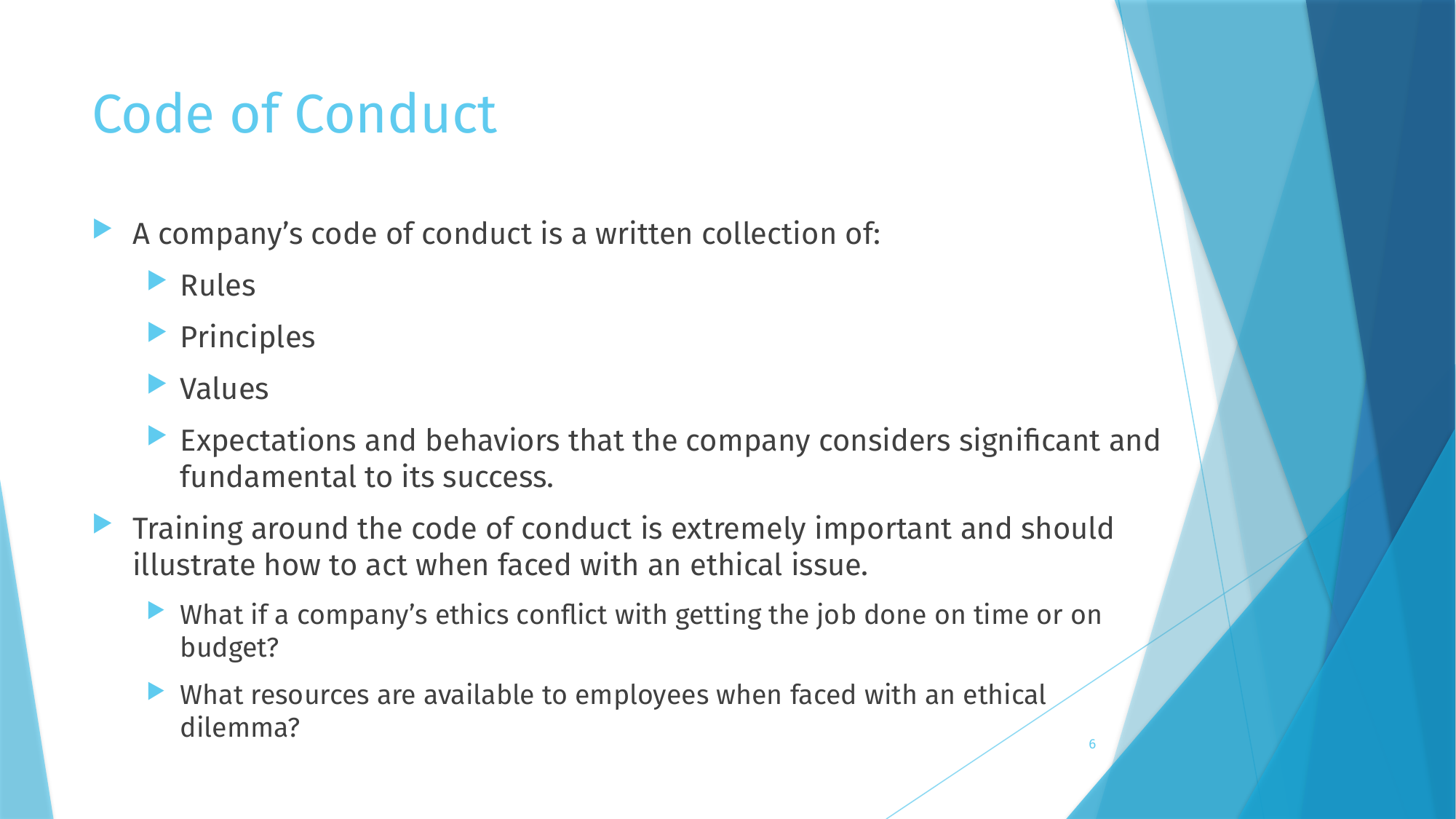

# Code of Conduct
A company’s code of conduct is a written collection of:
Rules
Principles
Values
Expectations and behaviors that the company considers significant and fundamental to its success.
Training around the code of conduct is extremely important and should illustrate how to act when faced with an ethical issue.
What if a company’s ethics conflict with getting the job done on time or on budget?
What resources are available to employees when faced with an ethical dilemma?
6